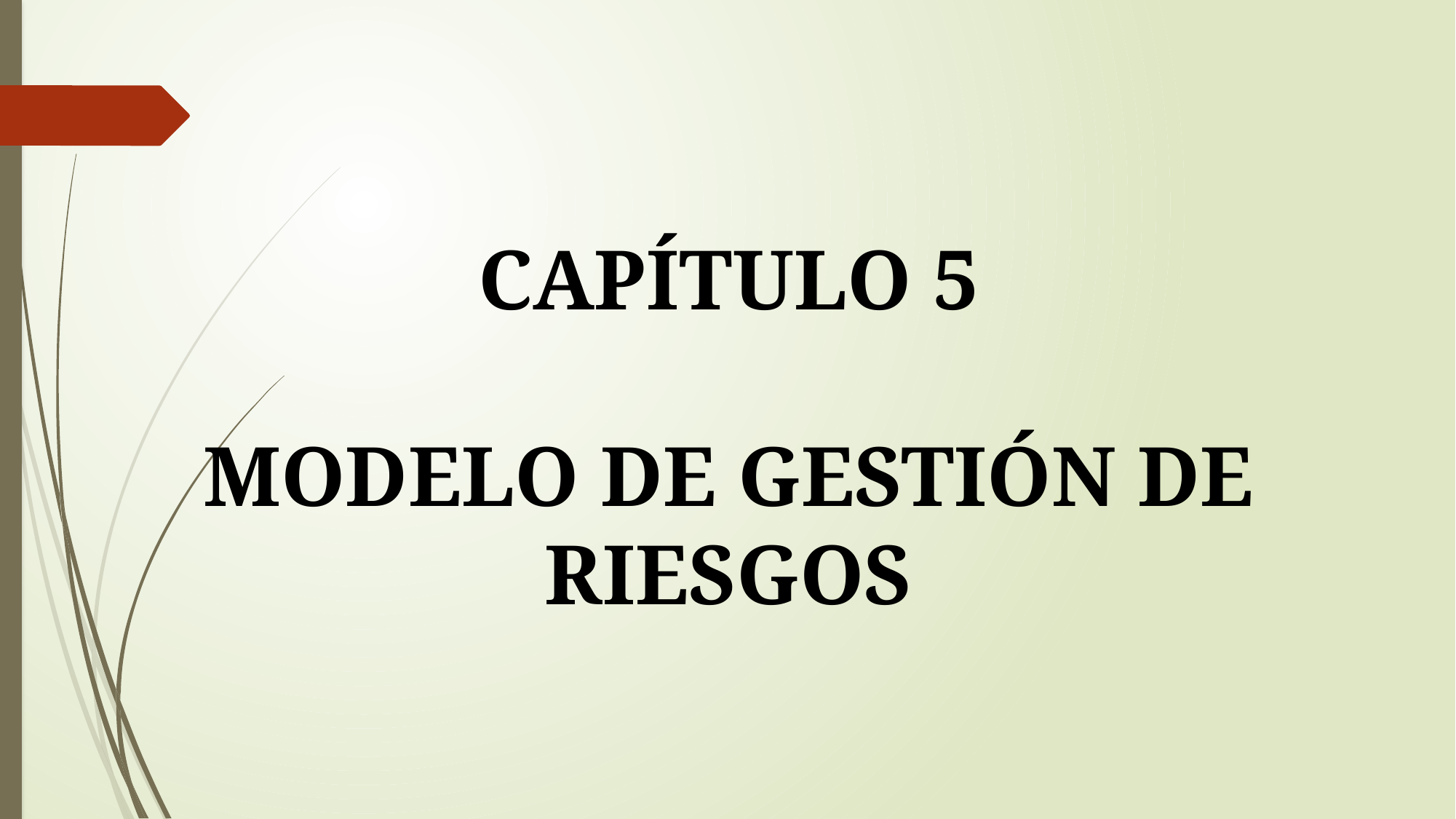

CAPÍTULO 5

MODELO DE GESTIÓN DE RIESGOS